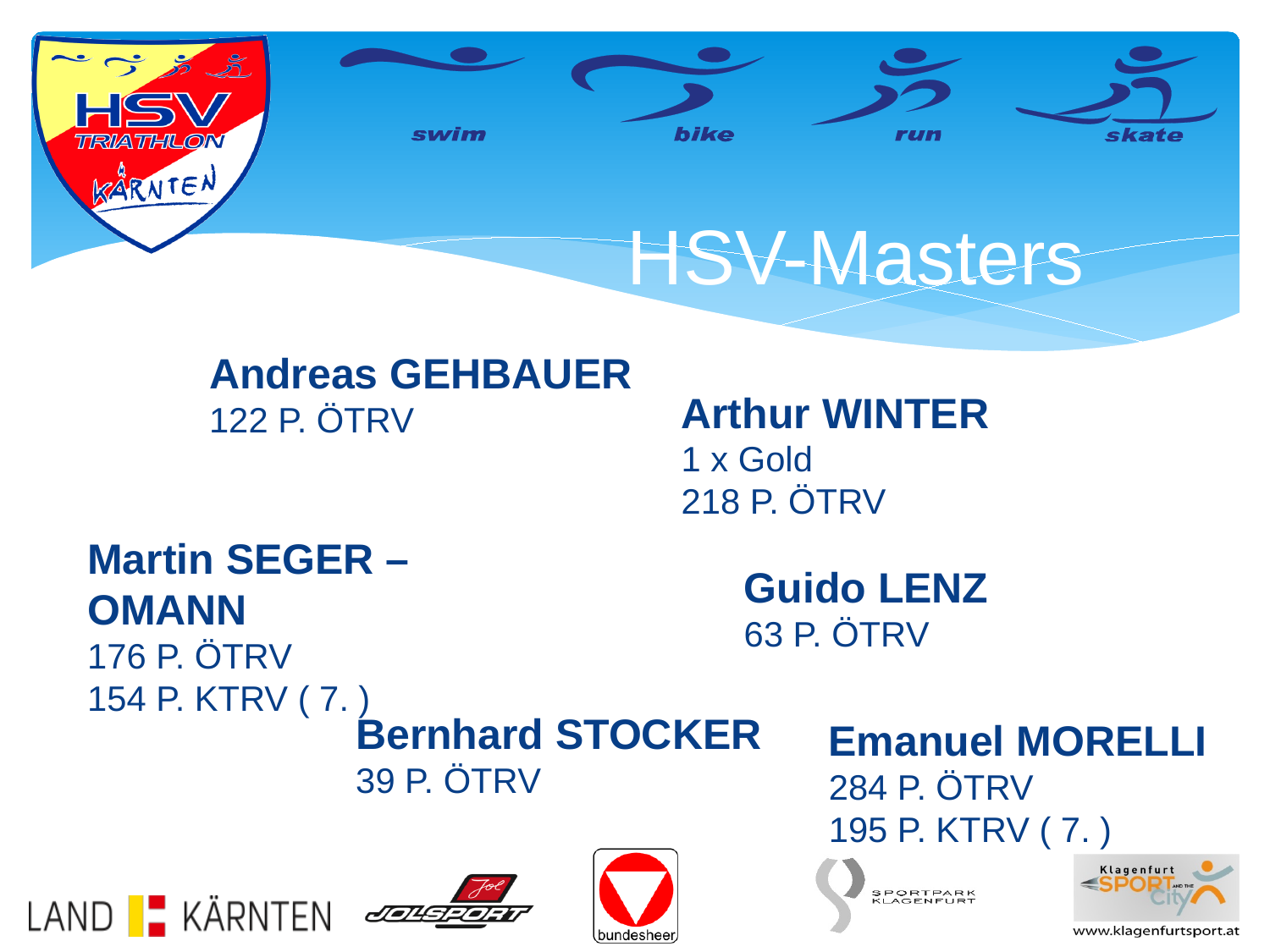

# HSV-Masters
Andreas GEHBAUER
122 P. ÖTRV
Arthur WINTER
1 x Gold
218 P. ÖTRV
Martin SEGER – OMANN
176 P. ÖTRV
154 P. KTRV ( 7. )
Guido LENZ
63 P. ÖTRV
Bernhard STOCKER
39 P. ÖTRV
Emanuel MORELLI
284 P. ÖTRV
195 P. KTRV ( 7. )